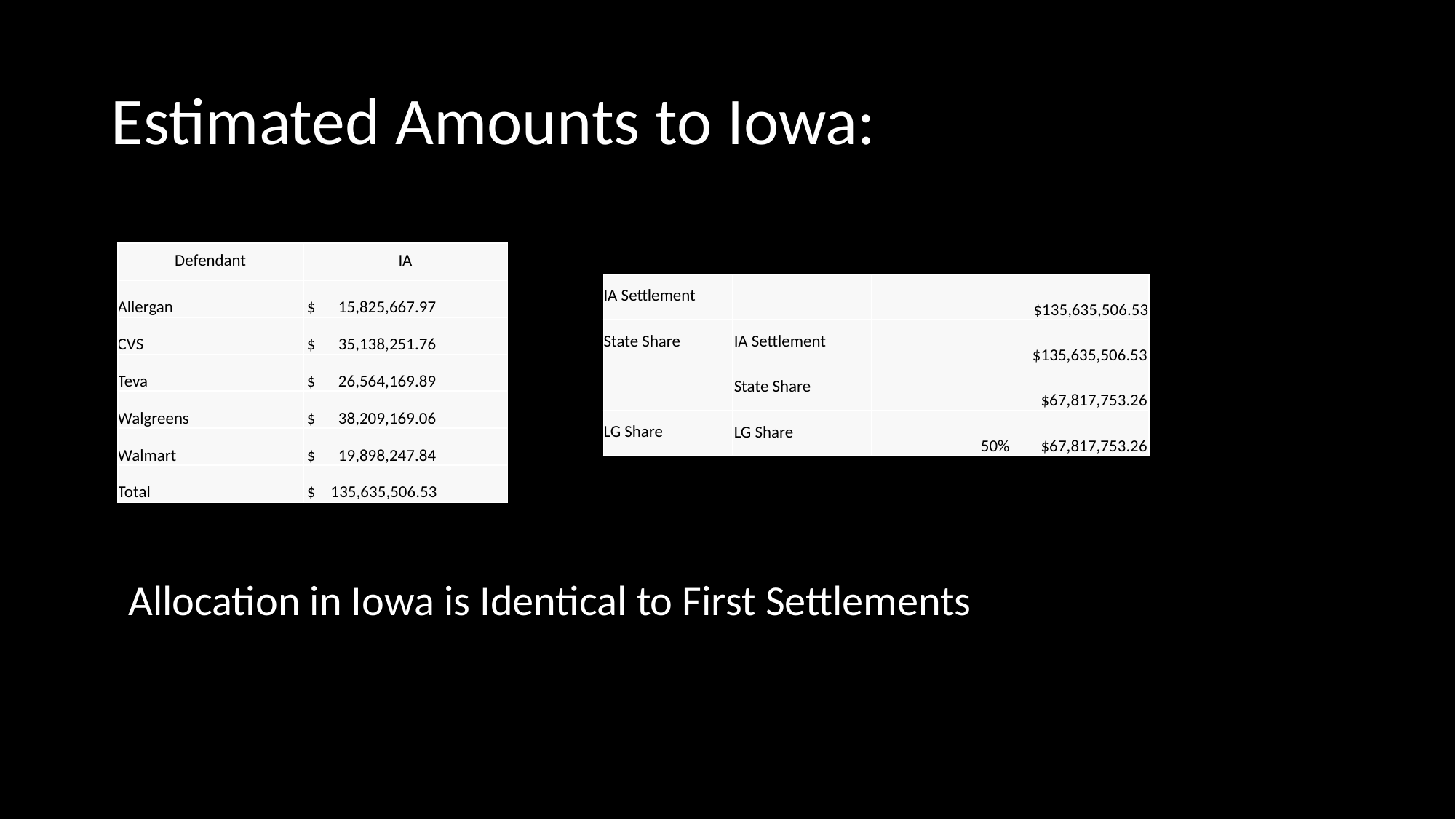

# Estimated Amounts to Iowa:
| Defendant | IA |
| --- | --- |
| Allergan | $ 15,825,667.97 |
| CVS | $ 35,138,251.76 |
| Teva | $ 26,564,169.89 |
| Walgreens | $ 38,209,169.06 |
| Walmart | $ 19,898,247.84 |
| Total | $ 135,635,506.53 |
| IA Settlement |  |  | $135,635,506.53 |
| --- | --- | --- | --- |
| State Share | IA Settlement |  | $135,635,506.53 |
|  | State Share |  | $67,817,753.26 |
| LG Share | LG Share | 50% | $67,817,753.26 |
Allocation in Iowa is Identical to First Settlements